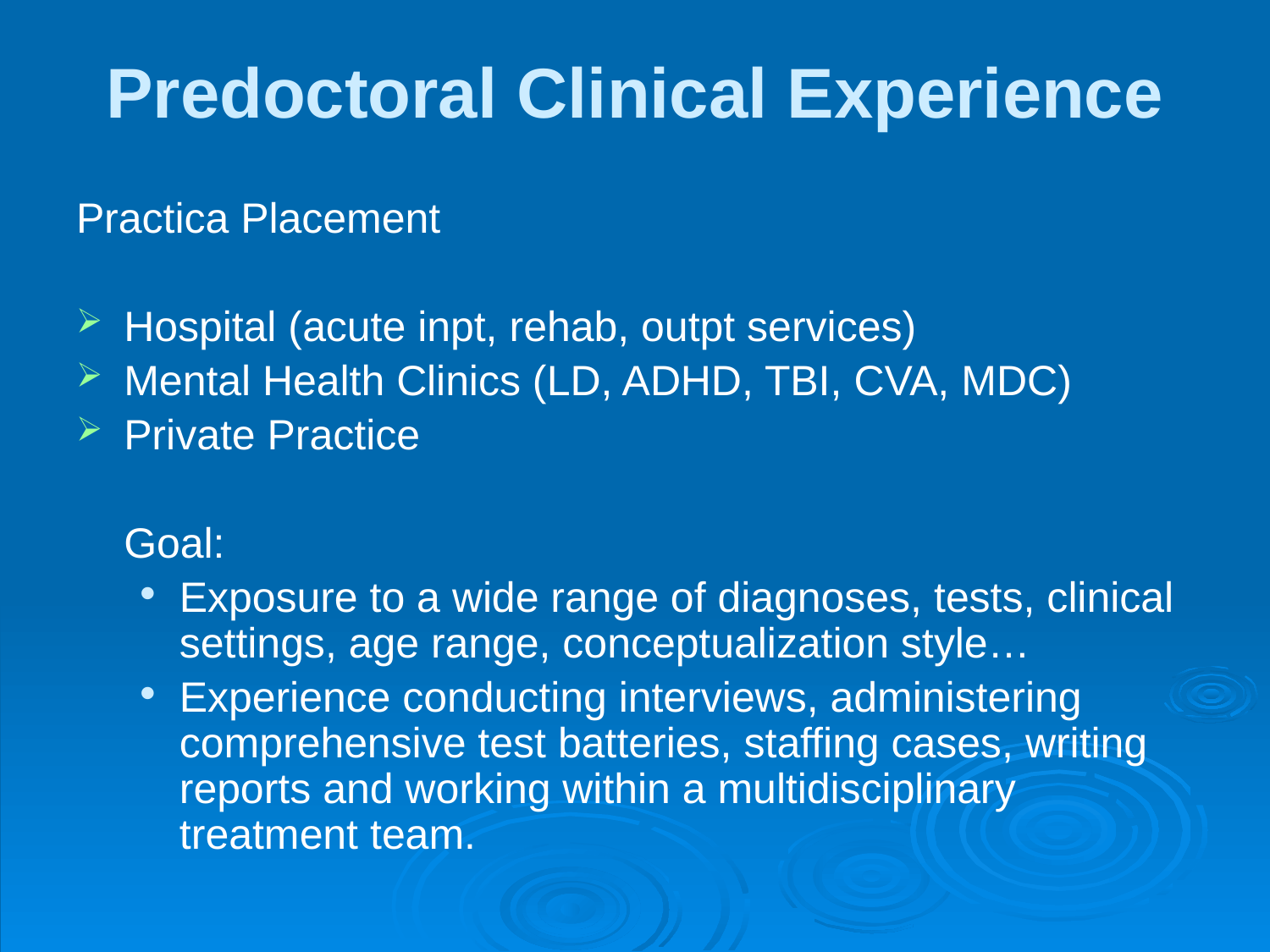

# Predoctoral Clinical Experience
Practica Placement

Hospital (acute inpt, rehab, outpt services)
Mental Health Clinics (LD, ADHD, TBI, CVA, MDC)
Private Practice

	Goal:
Exposure to a wide range of diagnoses, tests, clinical settings, age range, conceptualization style…
Experience conducting interviews, administering comprehensive test batteries, staffing cases, writing reports and working within a multidisciplinary treatment team.